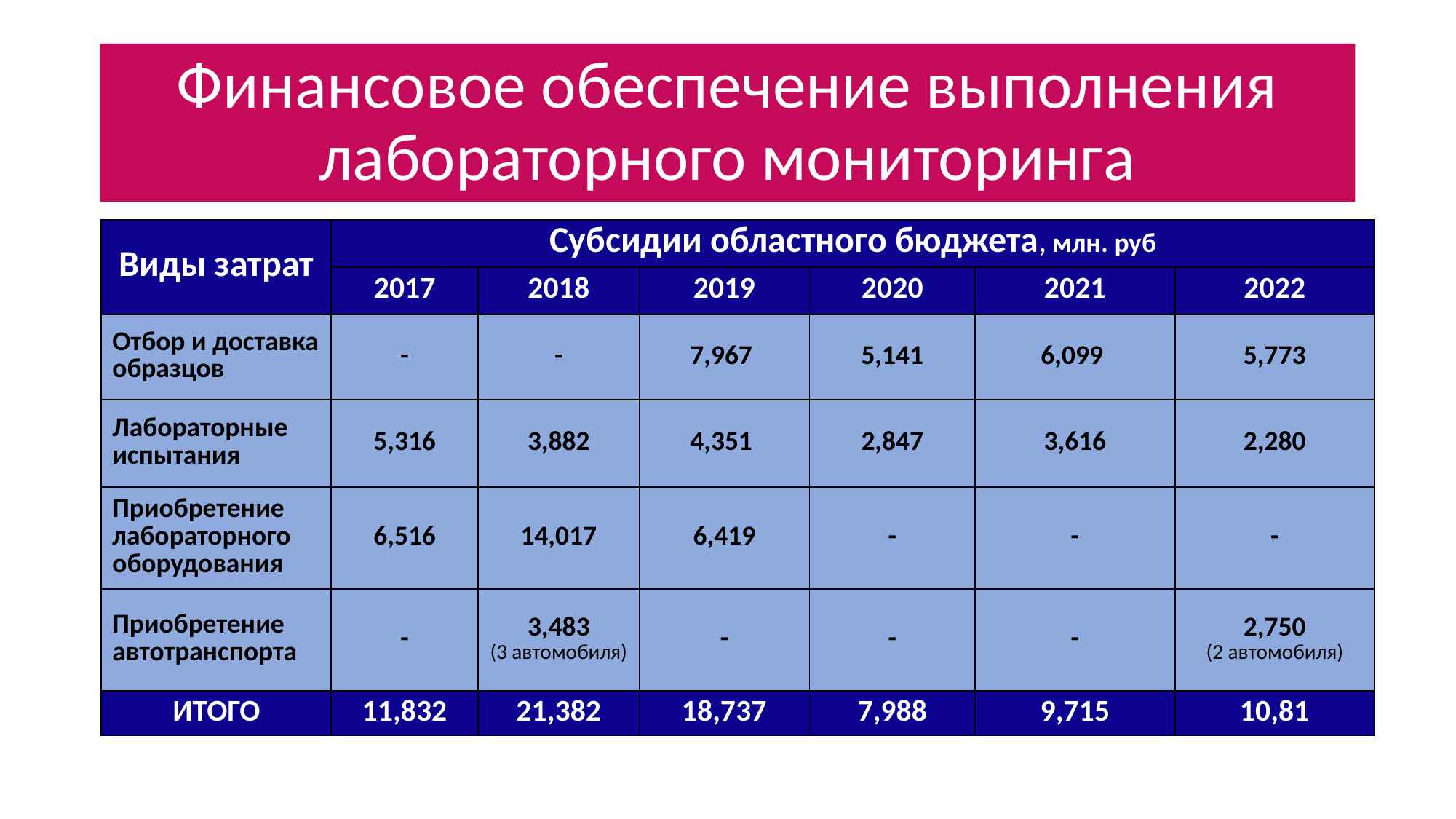

# Финансовое обеспечение выполнения лабораторного мониторинга
| Виды затрат | Субсидии областного бюджета, млн. руб |  |  |  |  |  |
| --- | --- | --- | --- | --- | --- | --- |
|  | 2017 | 2018 | 2019 | 2020 | 2021 | 2022 |
| Отбор и доставка образцов | - | - | 7,967 | 5,141 | 6,099 | 5,773 |
| Лабораторные испытания | 5,316 | 3,882 | 4,351 | 2,847 | 3,616 | 2,280 |
| Приобретение лабораторного оборудования | 6,516 | 14,017 | 6,419 | - | - | - |
| Приобретение автотранспорта | - | 3,483 (3 автомобиля) | - | - | - | 2,750 (2 автомобиля) |
| ИТОГО | 11,832 | 21,382 | 18,737 | 7,988 | 9,715 | 10,81 |